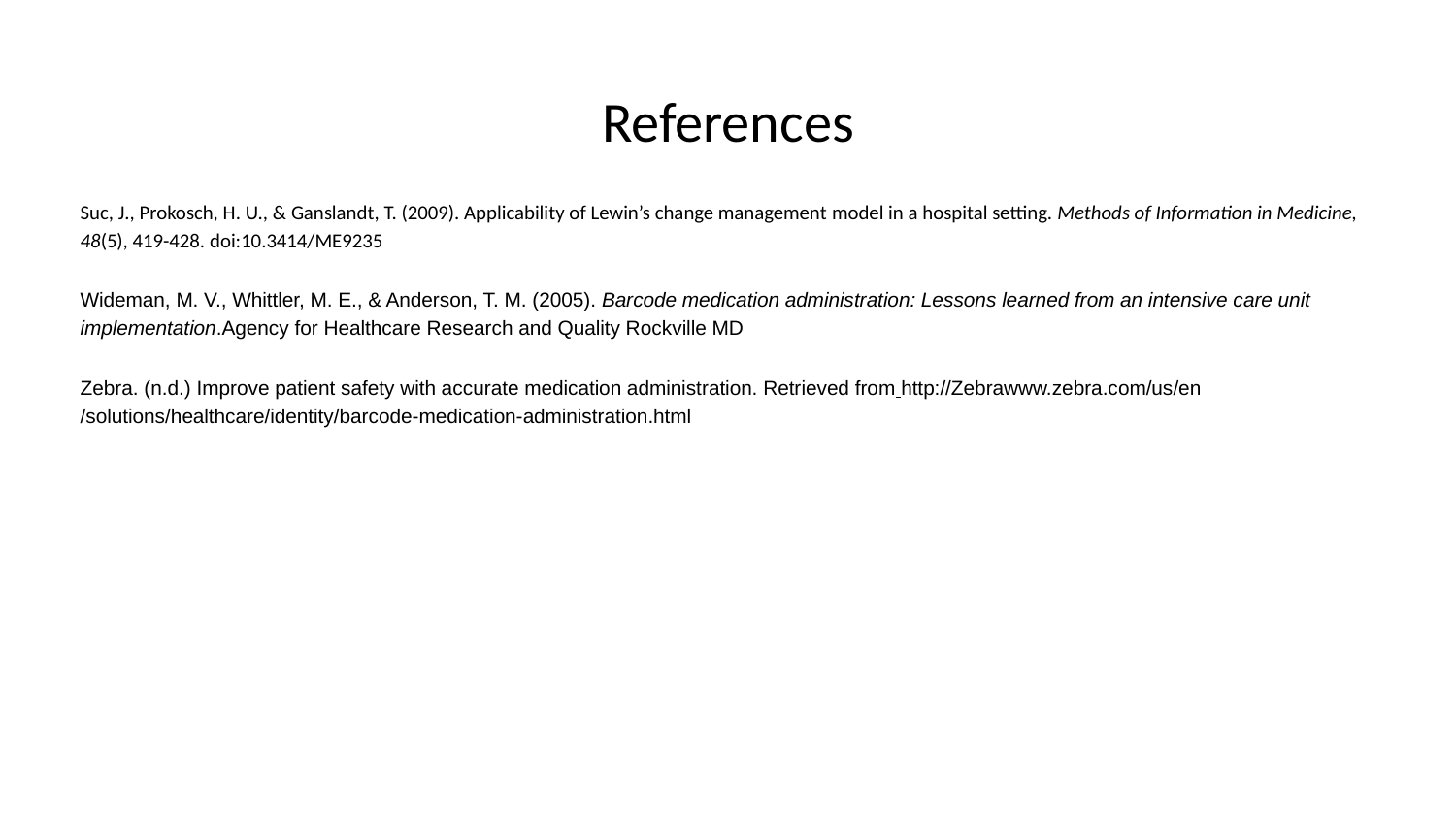

# References
Suc, J., Prokosch, H. U., & Ganslandt, T. (2009). Applicability of Lewin’s change management model in a hospital setting. Methods of Information in Medicine, 48(5), 419-428. doi:10.3414/ME9235
Wideman, M. V., Whittler, M. E., & Anderson, T. M. (2005). Barcode medication administration: Lessons learned from an intensive care unit implementation.Agency for Healthcare Research and Quality Rockville MD
Zebra. (n.d.) Improve patient safety with accurate medication administration. Retrieved from http://Zebrawww.zebra.com/us/en /solutions/healthcare/identity/barcode-medication-administration.html